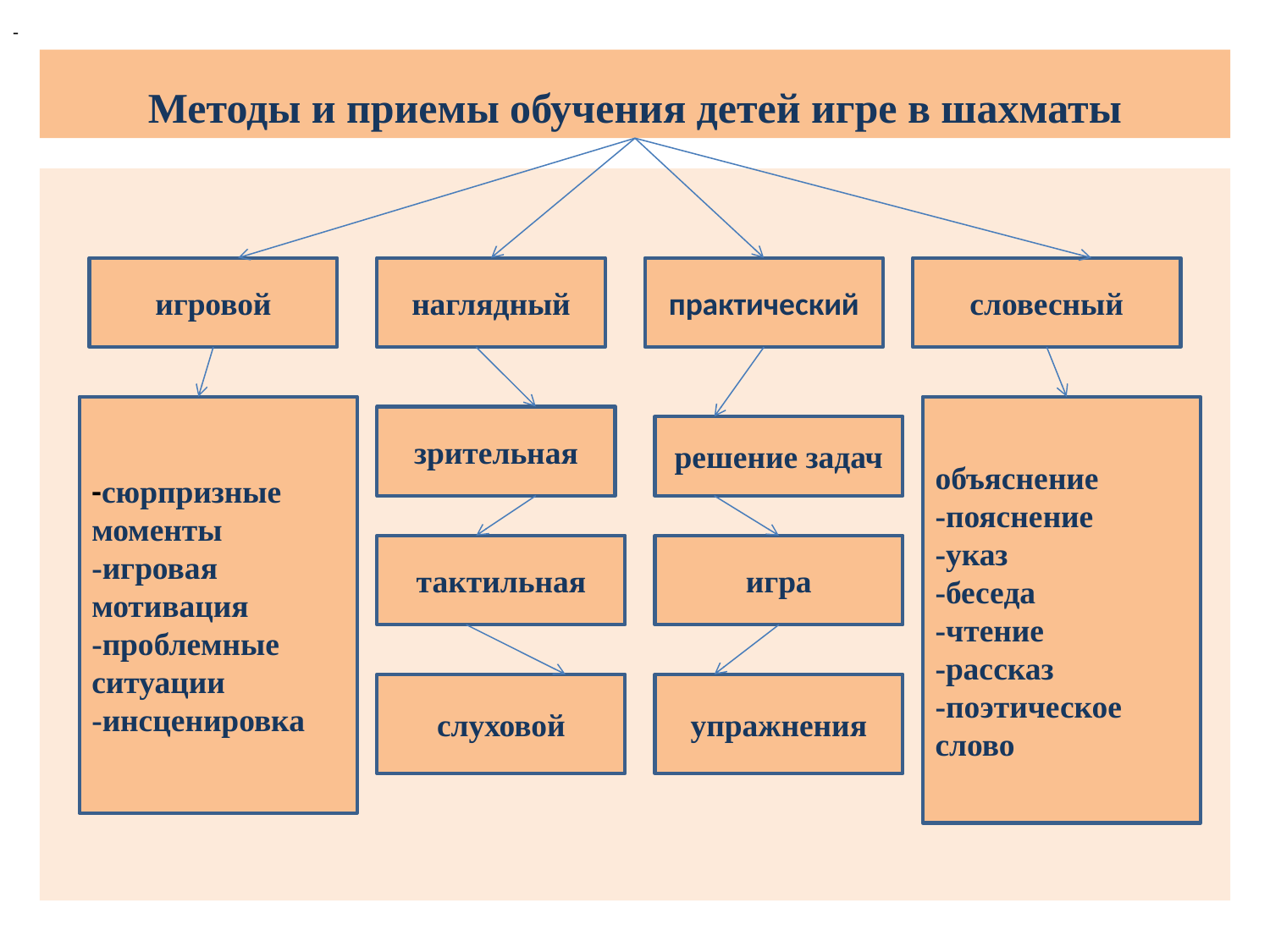

-
Методы и приемы обучения детей игре в шахматы

игровой
наглядный
практический
словесный
-сюрпризные
моменты
-игровая
мотивация
-проблемные
ситуации
-инсценировка
объяснение
-пояснение
-указ
-беседа
-чтение
-рассказ
-поэтическое слово
зрительная
решение задач
тактильная
игра
слуховой
упражнения